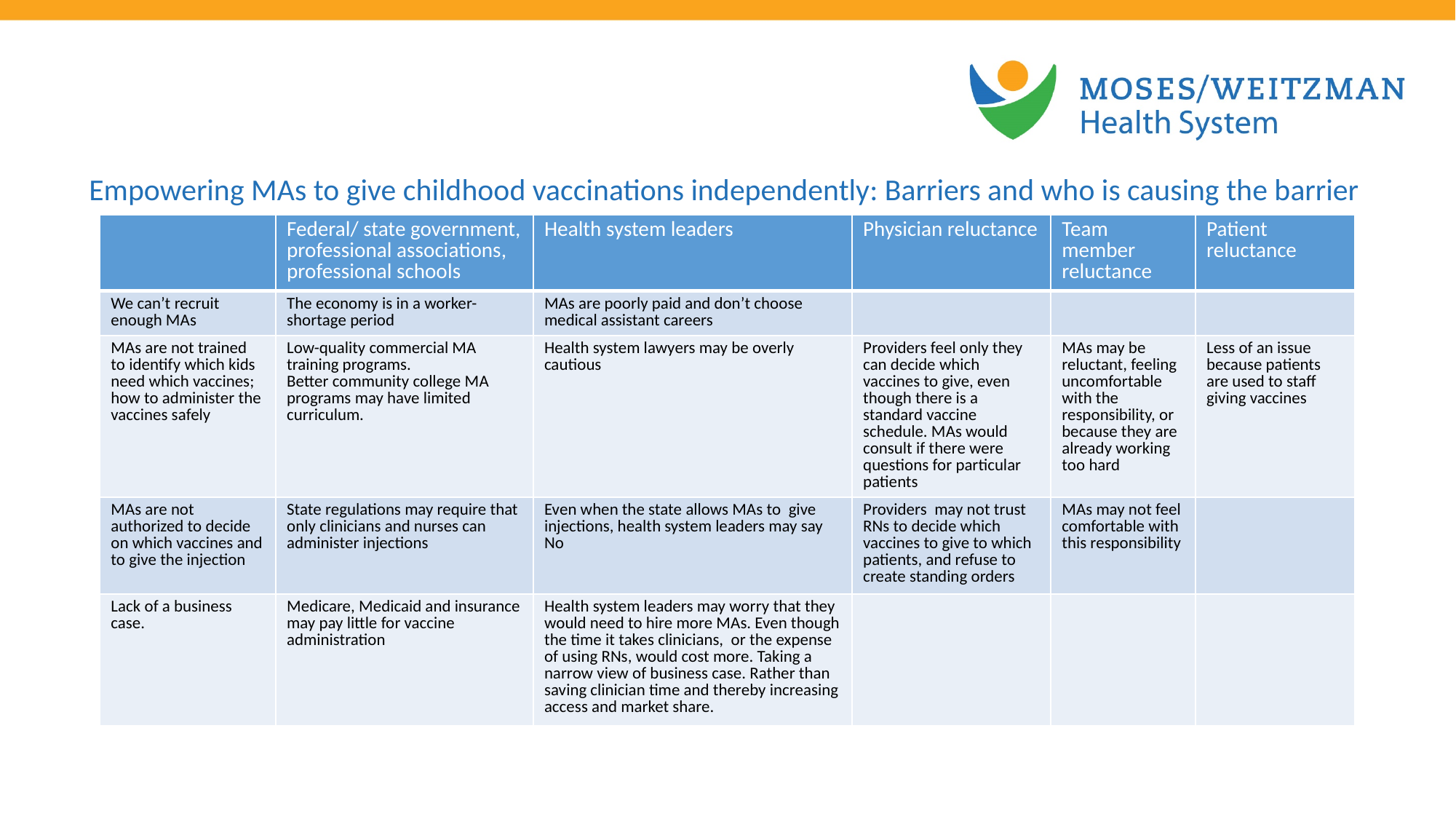

Empowering MAs to give childhood vaccinations independently: Barriers and who is causing the barrier
|  | Federal/ state government, professional associations, professional schools | Health system leaders | Physician reluctance | Team member reluctance | Patient reluctance |
| --- | --- | --- | --- | --- | --- |
| We can’t recruit enough MAs | The economy is in a worker-shortage period | MAs are poorly paid and don’t choose medical assistant careers |  |  |  |
| MAs are not trained to identify which kids need which vaccines; how to administer the vaccines safely | Low-quality commercial MA training programs. Better community college MA programs may have limited curriculum. | Health system lawyers may be overly cautious | Providers feel only they can decide which vaccines to give, even though there is a standard vaccine schedule. MAs would consult if there were questions for particular patients | MAs may be reluctant, feeling uncomfortable with the responsibility, or because they are already working too hard | Less of an issue because patients are used to staff giving vaccines |
| MAs are not authorized to decide on which vaccines and to give the injection | State regulations may require that only clinicians and nurses can administer injections | Even when the state allows MAs to give injections, health system leaders may say No | Providers may not trust RNs to decide which vaccines to give to which patients, and refuse to create standing orders | MAs may not feel comfortable with this responsibility |  |
| Lack of a business case. | Medicare, Medicaid and insurance may pay little for vaccine administration | Health system leaders may worry that they would need to hire more MAs. Even though the time it takes clinicians, or the expense of using RNs, would cost more. Taking a narrow view of business case. Rather than saving clinician time and thereby increasing access and market share. |  |  |  |